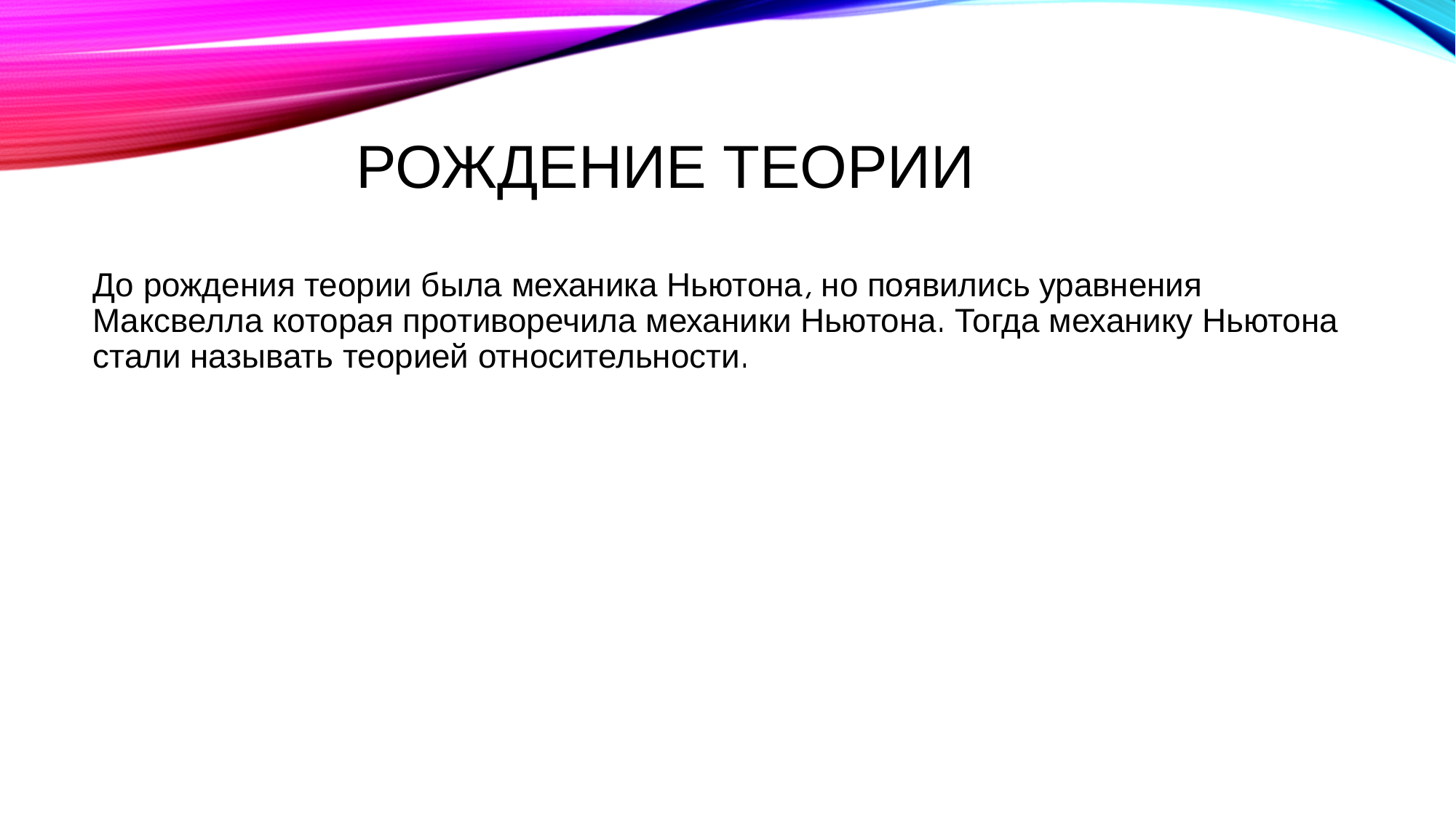

# Рождение теории
До рождения теории была механика Ньютона, но появились уравнения Максвелла которая противоречила механики Ньютона. Тогда механику Ньютона стали называть теорией относительности.